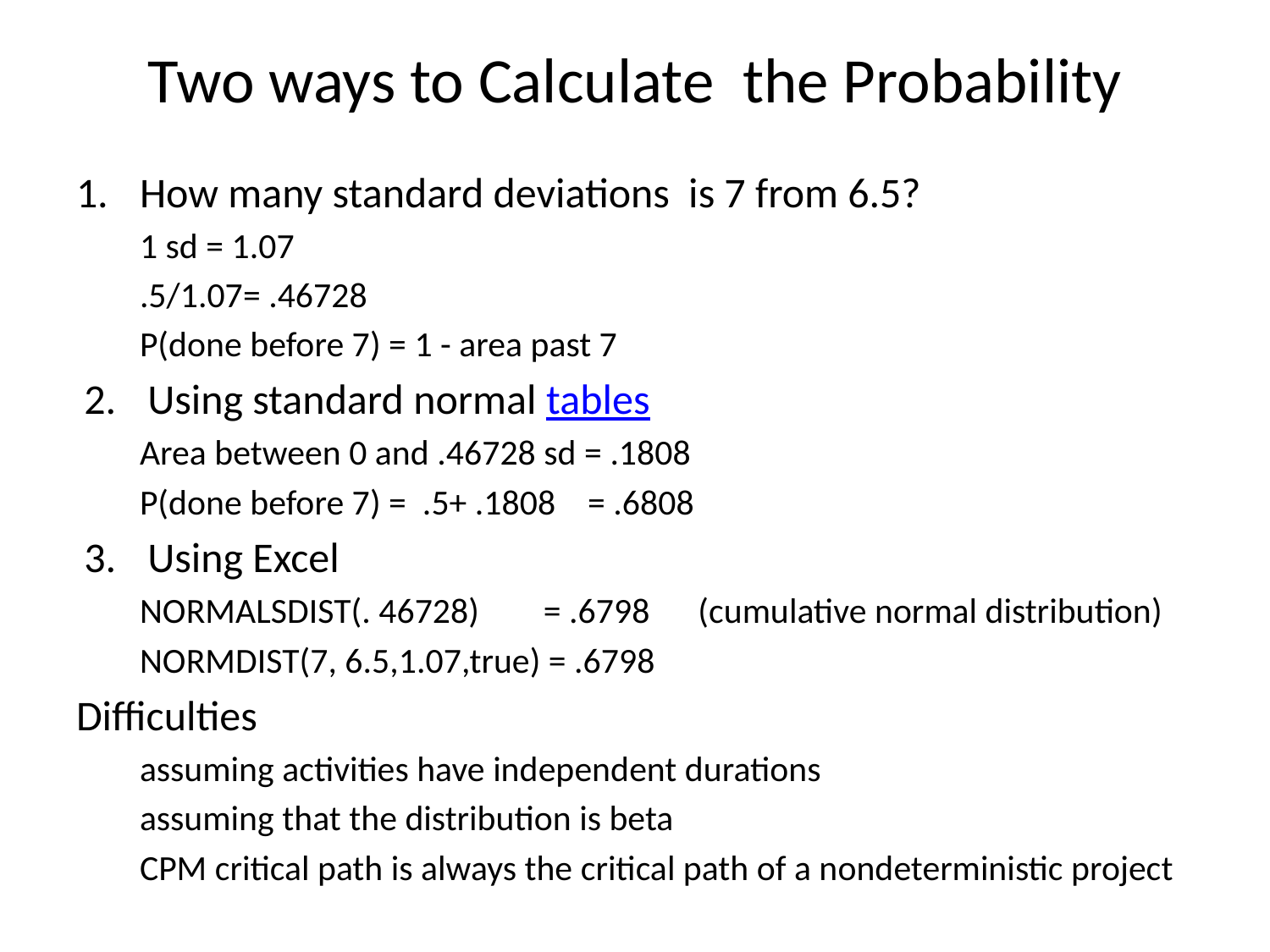

# Two ways to Calculate  the Probability
How many standard deviations  is 7 from 6.5?
1 sd = 1.07
.5/1.07= .46728
P(done before 7) = 1 - area past 7
Using standard normal tables
Area between 0 and .46728 sd = .1808
P(done before 7) =  .5+ .1808    = .6808
Using Excel
NORMALSDIST(. 46728)        = .6798      (cumulative normal distribution)
NORMDIST(7, 6.5,1.07,true) = .6798
Difficulties
assuming activities have independent durations
assuming that the distribution is beta
CPM critical path is always the critical path of a nondeterministic project